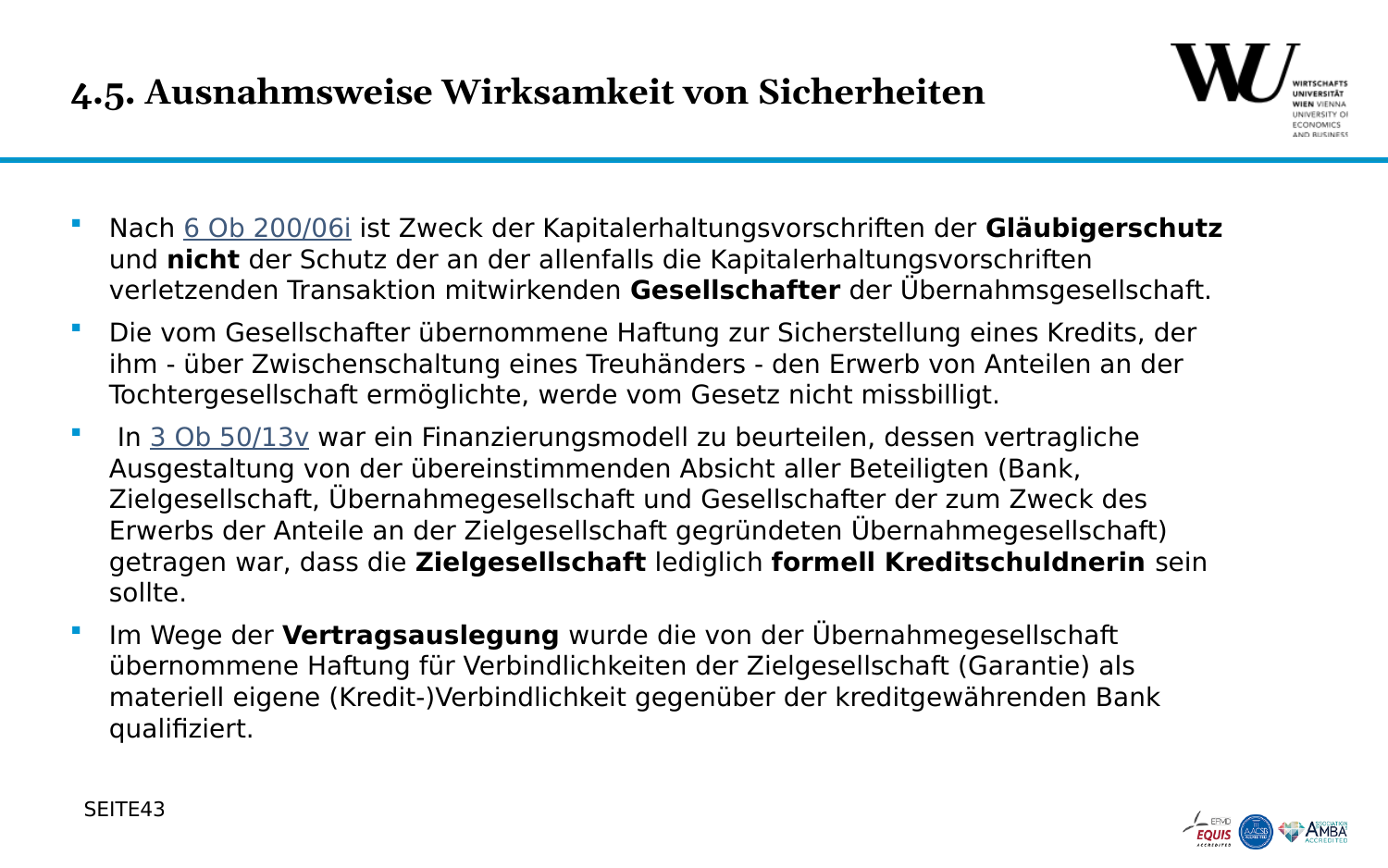

# 4.5. Ausnahmsweise Wirksamkeit von Sicherheiten
Nach 6 Ob 200/06i ist Zweck der Kapitalerhaltungsvorschriften der Gläubigerschutz und nicht der Schutz der an der allenfalls die Kapitalerhaltungsvorschriften verletzenden Transaktion mitwirkenden Gesellschafter der Übernahmsgesellschaft.
Die vom Gesellschafter übernommene Haftung zur Sicherstellung eines Kredits, der ihm - über Zwischenschaltung eines Treuhänders - den Erwerb von Anteilen an der Tochtergesellschaft ermöglichte, werde vom Gesetz nicht missbilligt.
 In 3 Ob 50/13v war ein Finanzierungsmodell zu beurteilen, dessen vertragliche Ausgestaltung von der übereinstimmenden Absicht aller Beteiligten (Bank, Zielgesellschaft, Übernahmegesellschaft und Gesellschafter der zum Zweck des Erwerbs der Anteile an der Zielgesellschaft gegründeten Übernahmegesellschaft) getragen war, dass die Zielgesellschaft lediglich formell Kreditschuldnerin sein sollte.
Im Wege der Vertragsauslegung wurde die von der Übernahmegesellschaft übernommene Haftung für Verbindlichkeiten der Zielgesellschaft (Garantie) als materiell eigene (Kredit-)Verbindlichkeit gegenüber der kreditgewährenden Bank qualifiziert.
43